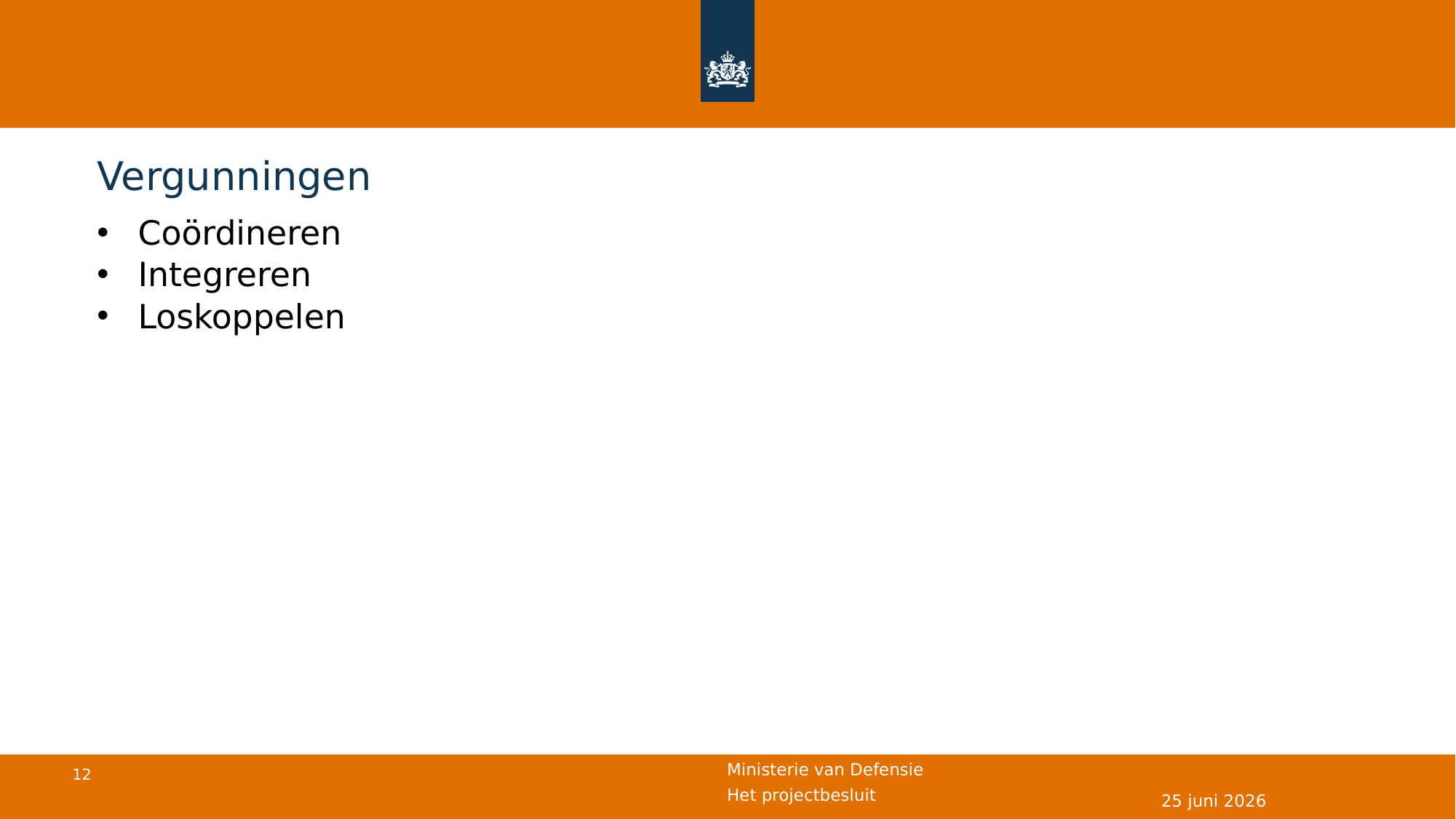

# Vergunningen
Coördineren
Integreren
Loskoppelen
25 juni 2026